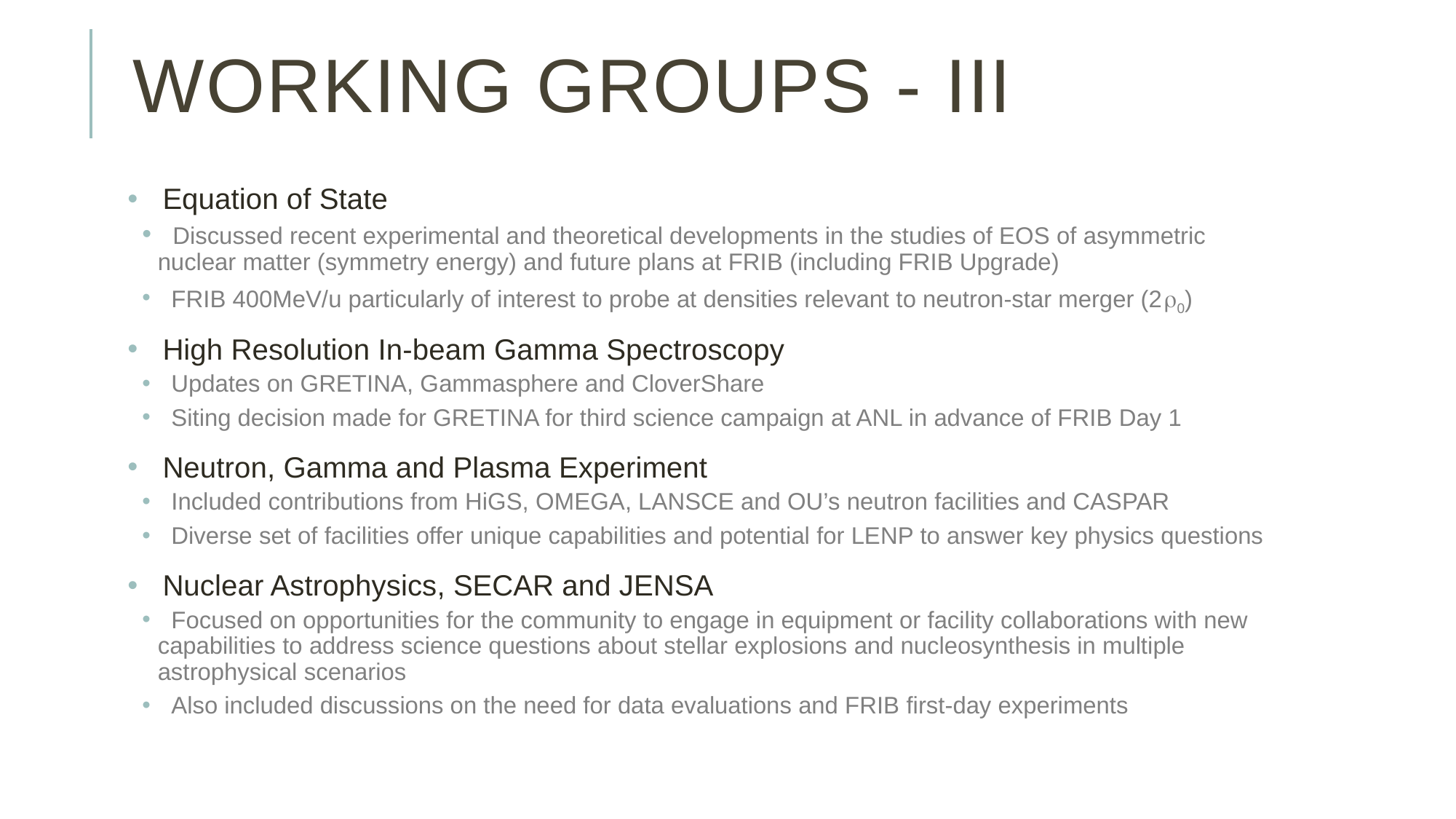

# Working GrouPs - III
   Equation of State
  Discussed recent experimental and theoretical developments in the studies of EOS of asymmetric nuclear matter (symmetry energy) and future plans at FRIB (including FRIB Upgrade)
  FRIB 400MeV/u particularly of interest to probe at densities relevant to neutron-star merger (2ρ0)
   High Resolution In-beam Gamma Spectroscopy
  Updates on GRETINA, Gammasphere and CloverShare
  Siting decision made for GRETINA for third science campaign at ANL in advance of FRIB Day 1
   Neutron, Gamma and Plasma Experiment
  Included contributions from HiGS, OMEGA, LANSCE and OU’s neutron facilities and CASPAR
  Diverse set of facilities offer unique capabilities and potential for LENP to answer key physics questions
   Nuclear Astrophysics, SECAR and JENSA
  Focused on opportunities for the community to engage in equipment or facility collaborations with new capabilities to address science questions about stellar explosions and nucleosynthesis in multiple astrophysical scenarios
  Also included discussions on the need for data evaluations and FRIB first-day experiments